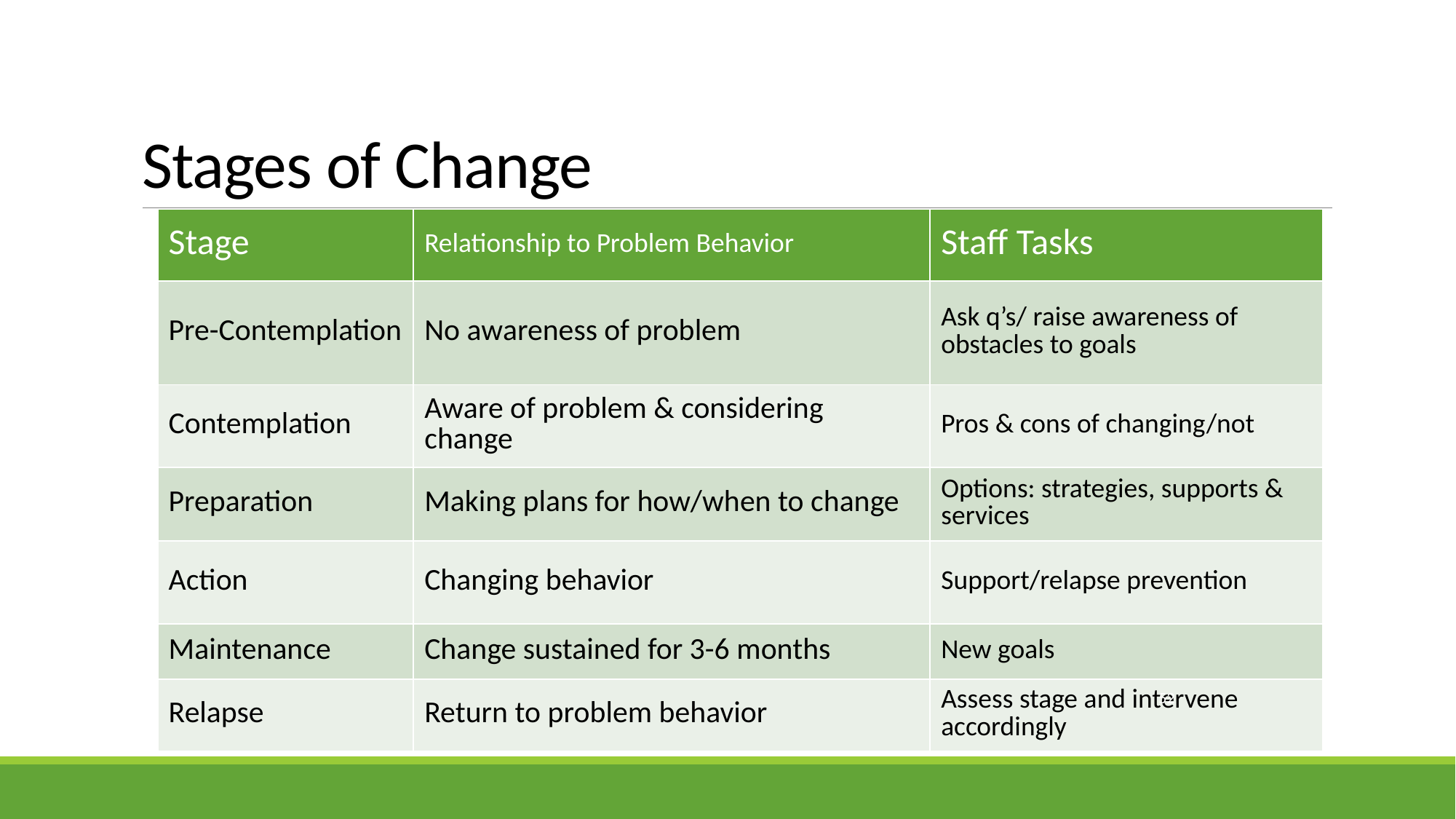

# Stages of Change
| Stage | Relationship to Problem Behavior | Staff Tasks |
| --- | --- | --- |
| Pre-Contemplation | No awareness of problem | Ask q’s/ raise awareness of obstacles to goals |
| Contemplation | Aware of problem & considering change | Pros & cons of changing/not |
| Preparation | Making plans for how/when to change | Options: strategies, supports & services |
| Action | Changing behavior | Support/relapse prevention |
| Maintenance | Change sustained for 3-6 months | New goals |
| Relapse | Return to problem behavior | Assess stage and intervene accordingly |
52